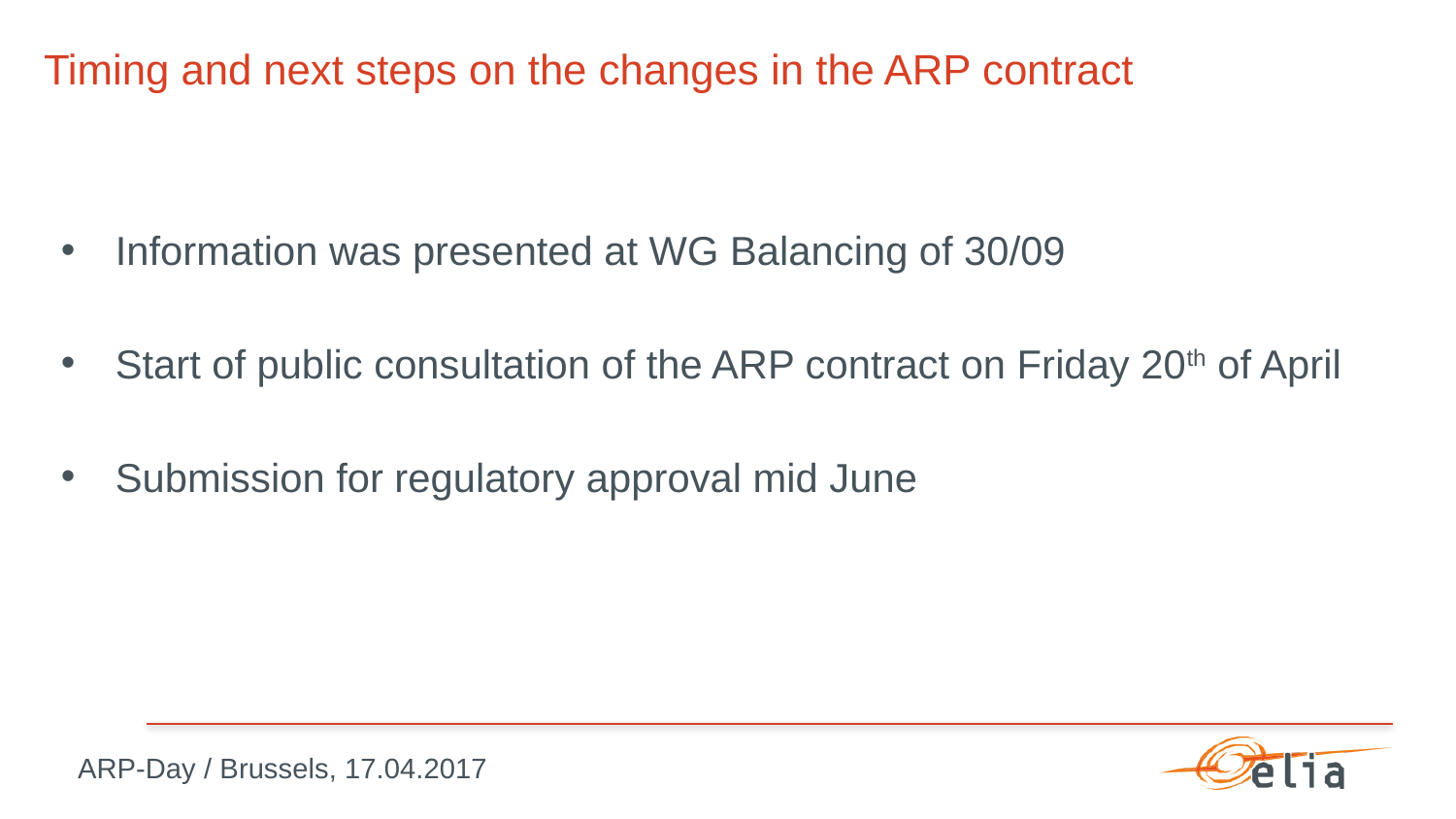

# Timing and next steps on the changes in the ARP contract

Information was presented at WG Balancing of 30/09

Start of public consultation of the ARP contract on Friday 20th of April

Submission for regulatory approval mid June

ARP-Day / Brussels, 17.04.2017